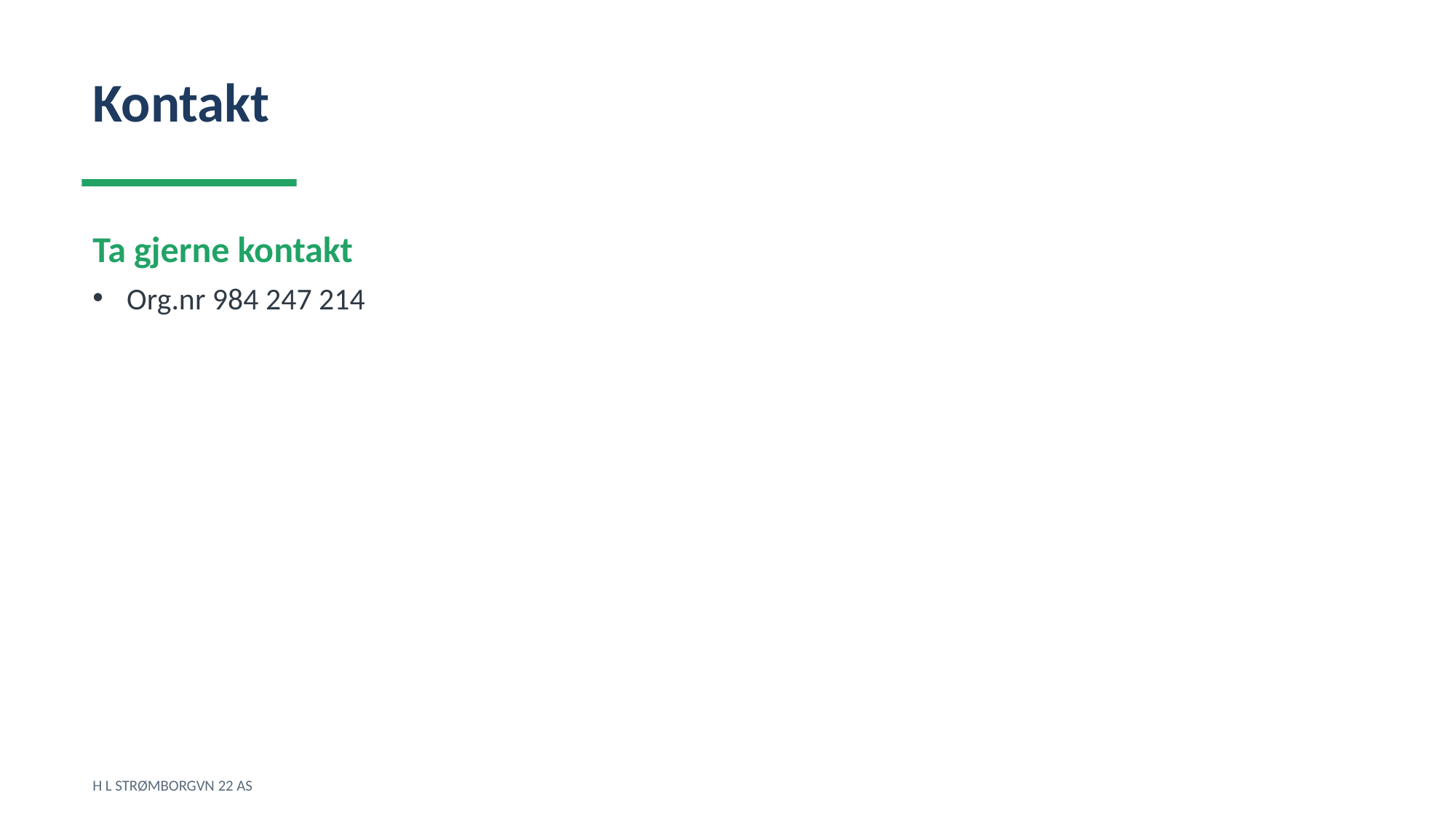

Kontakt

Ta gjerne kontakt
Org.nr 984 247 214
H L STRØMBORGVN 22 AS